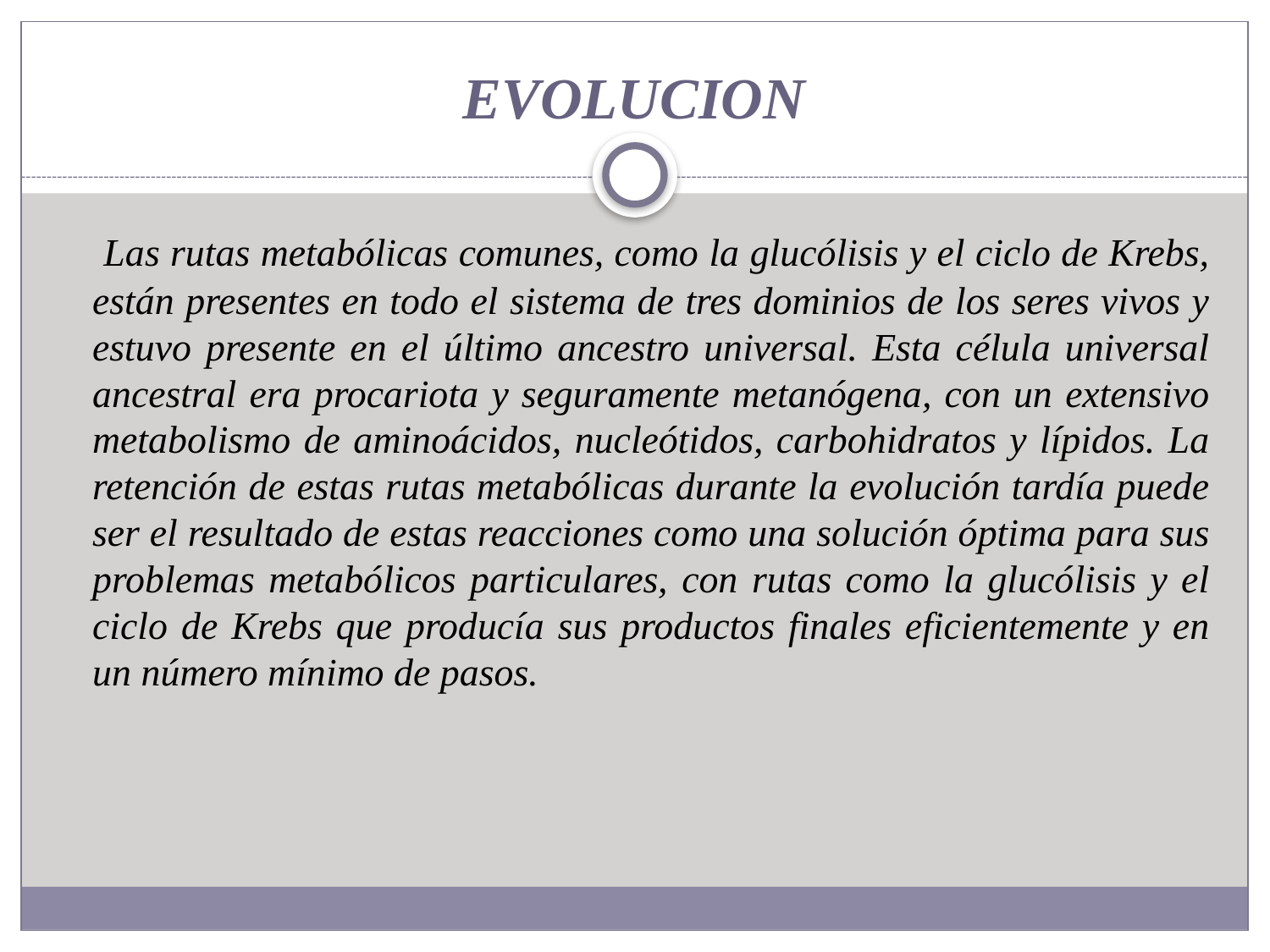

# EVOLUCION
    Las rutas metabólicas comunes, como la glucólisis y el ciclo de Krebs, están presentes en todo el sistema de tres dominios de los seres vivos y estuvo presente en el último ancestro universal. Esta célula universal ancestral era procariota y seguramente metanógena, con un extensivo metabolismo de aminoácidos, nucleótidos, carbohidratos y lípidos. La retención de estas rutas metabólicas durante la evolución tardía puede ser el resultado de estas reacciones como una solución óptima para sus problemas metabólicos particulares, con rutas como la glucólisis y el ciclo de Krebs que producía sus productos finales eficientemente y en un número mínimo de pasos.